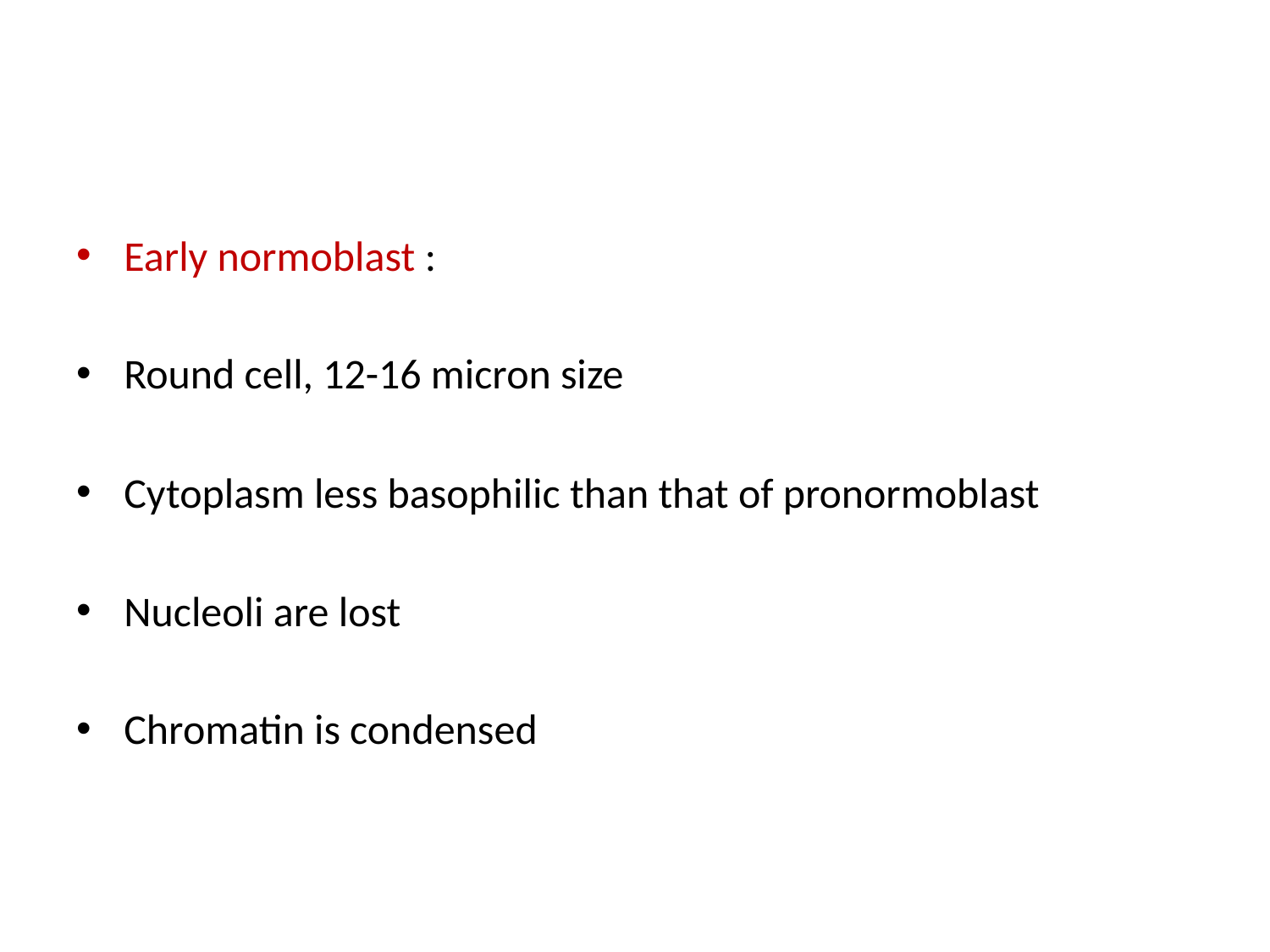

#
Early normoblast :

Round cell, 12-16 micron size

Cytoplasm less basophilic than that of pronormoblast

Nucleoli are lost

Chromatin is condensed